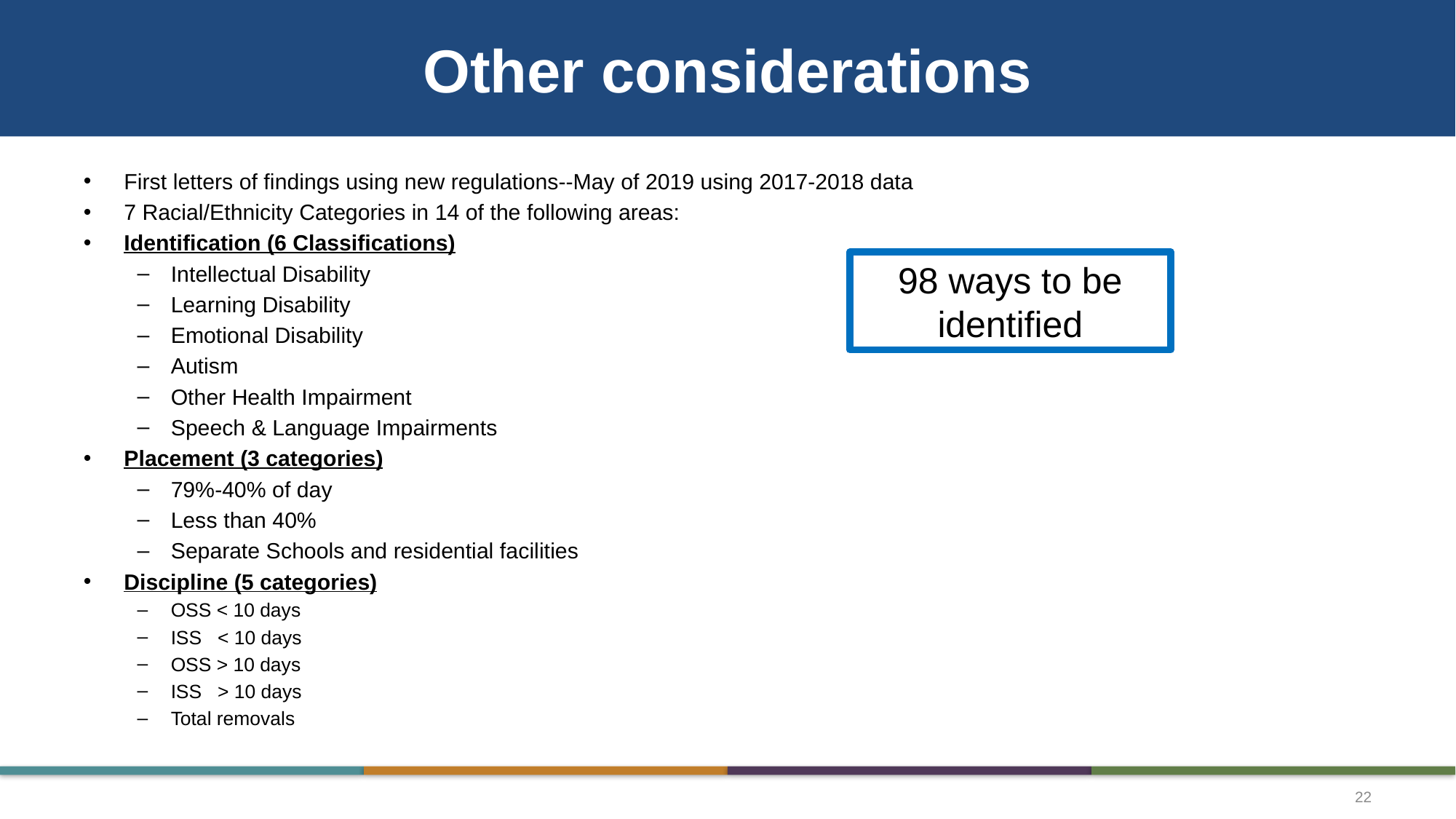

# Other considerations
First letters of findings using new regulations--May of 2019 using 2017-2018 data
7 Racial/Ethnicity Categories in 14 of the following areas:
Identification (6 Classifications)
Intellectual Disability
Learning Disability
Emotional Disability
Autism
Other Health Impairment
Speech & Language Impairments
Placement (3 categories)
79%-40% of day
Less than 40%
Separate Schools and residential facilities
Discipline (5 categories)
OSS < 10 days
ISS   < 10 days
OSS > 10 days
ISS   > 10 days
Total removals
98 ways to be identified
22